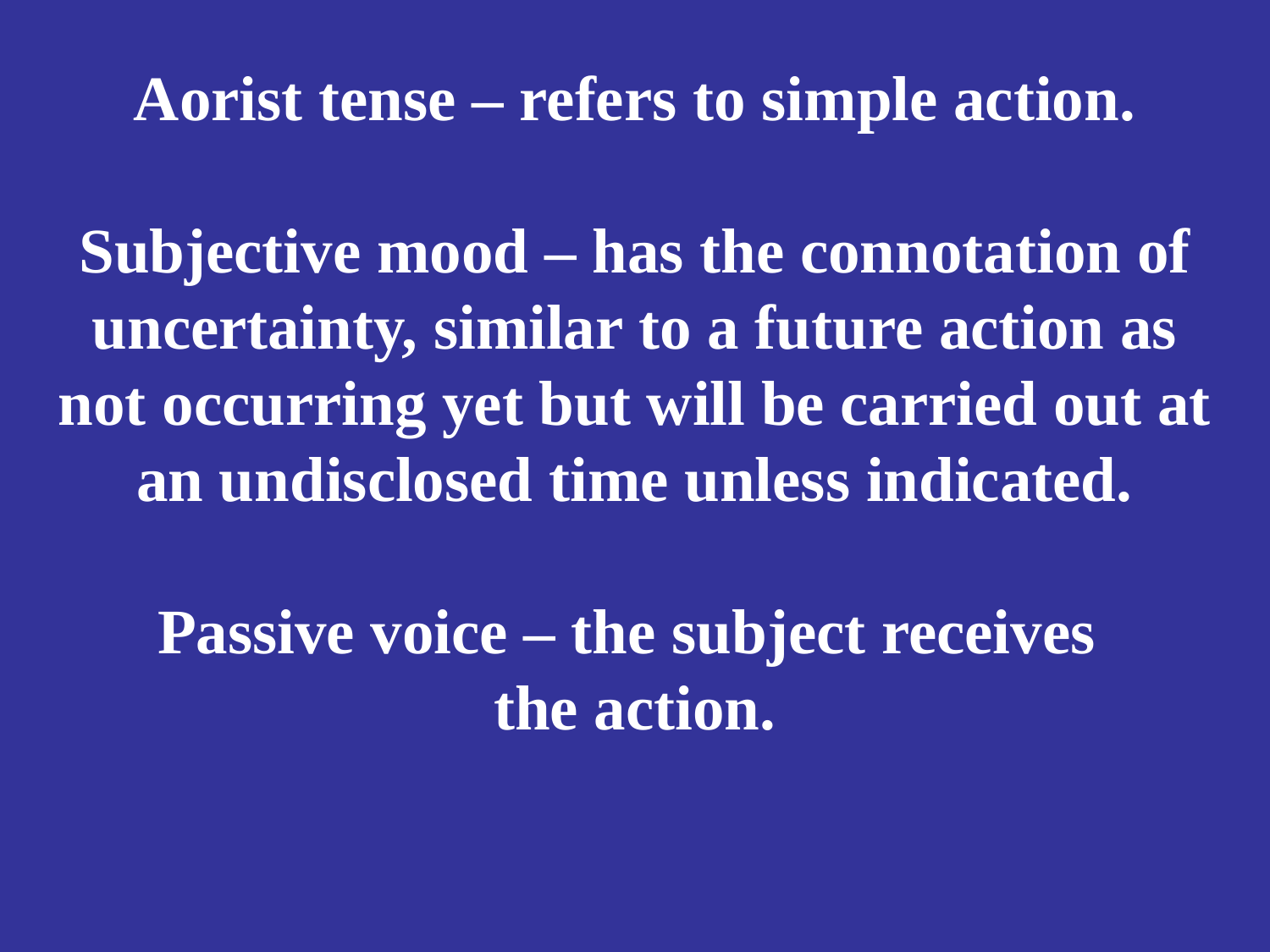

# Aorist tense – refers to simple action. Subjective mood – has the connotation of uncertainty, similar to a future action as not occurring yet but will be carried out at an undisclosed time unless indicated. Passive voice – the subject receives the action.